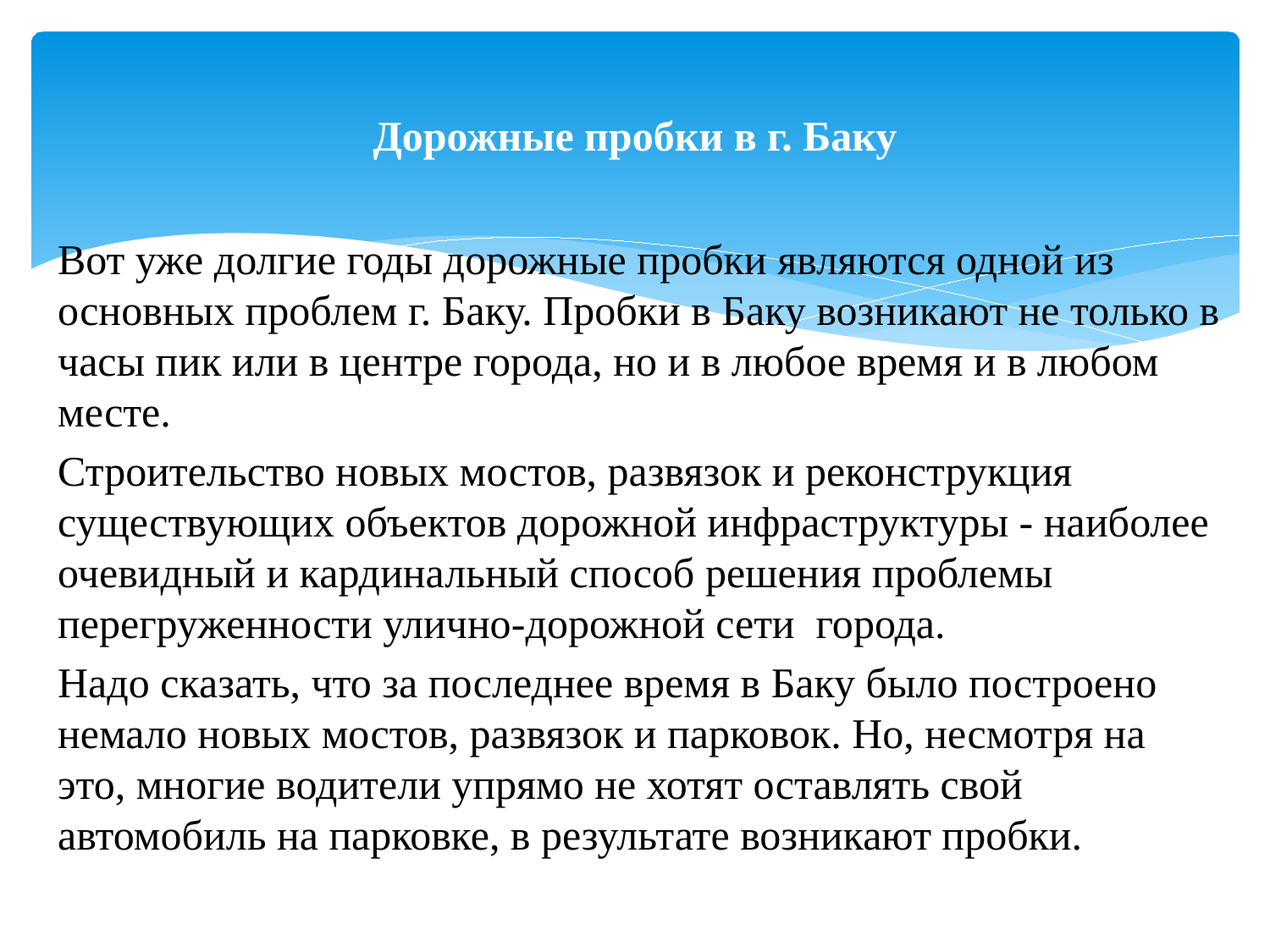

# Дорожные пробки в г. Баку
Вот уже долгие годы дорожные пробки являются одной из основных проблем г. Баку. Пробки в Баку возникают не только в часы пик или в центре города, но и в любое время и в любом месте.
Строительство новых мостов, развязок и реконструкция существующих объектов дорожной инфраструктуры - наиболее очевидный и кардинальный способ решения проблемы перегруженности улично-дорожной сети  города.
Надо сказать, что за последнее время в Баку было построено немало новых мостов, развязок и парковок. Но, несмотря на это, многие водители упрямо не хотят оставлять свой автомобиль на парковке, в результате возникают пробки.